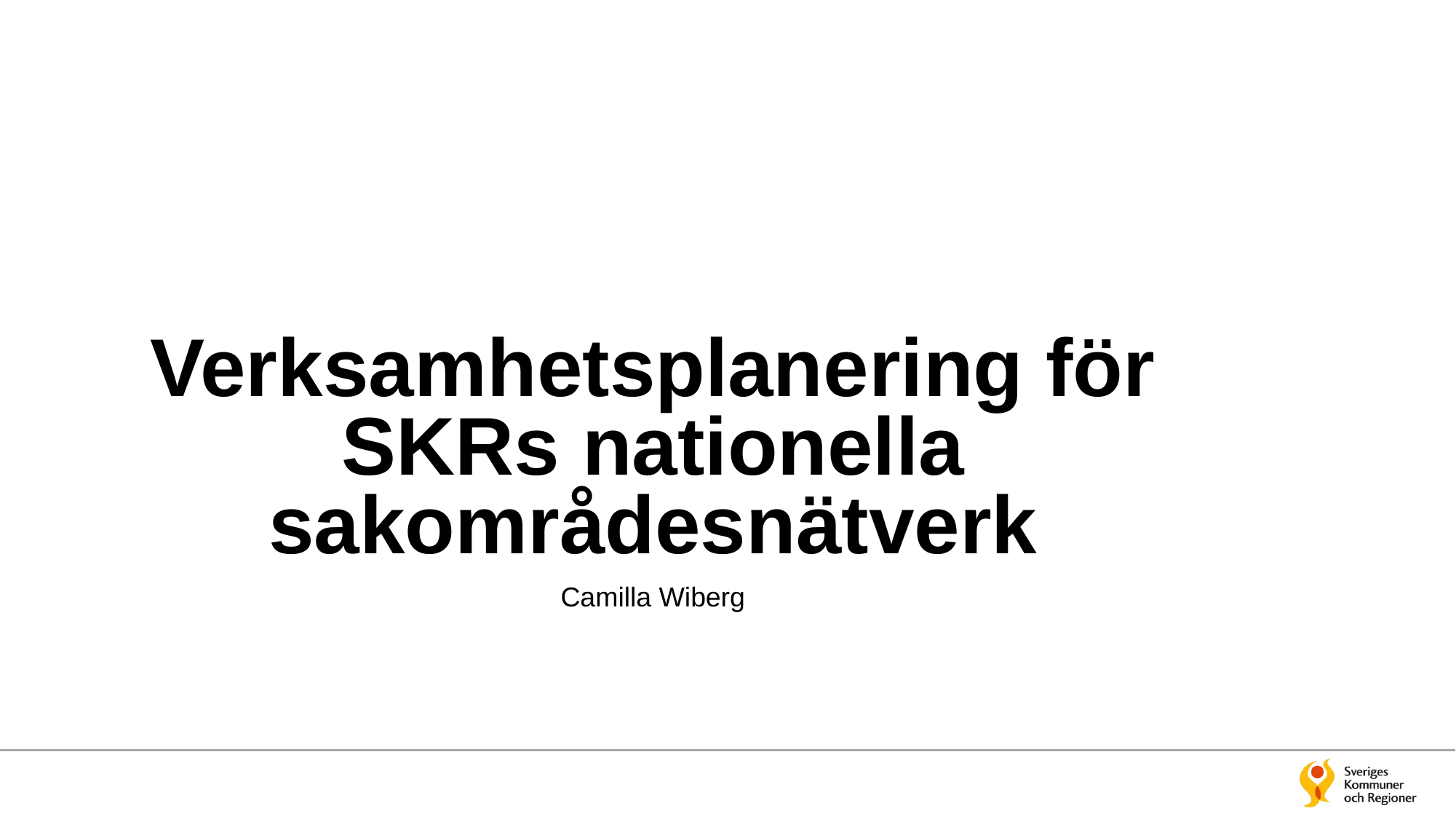

# Verksamhetsplanering för SKRs nationella sakområdesnätverk
Camilla Wiberg